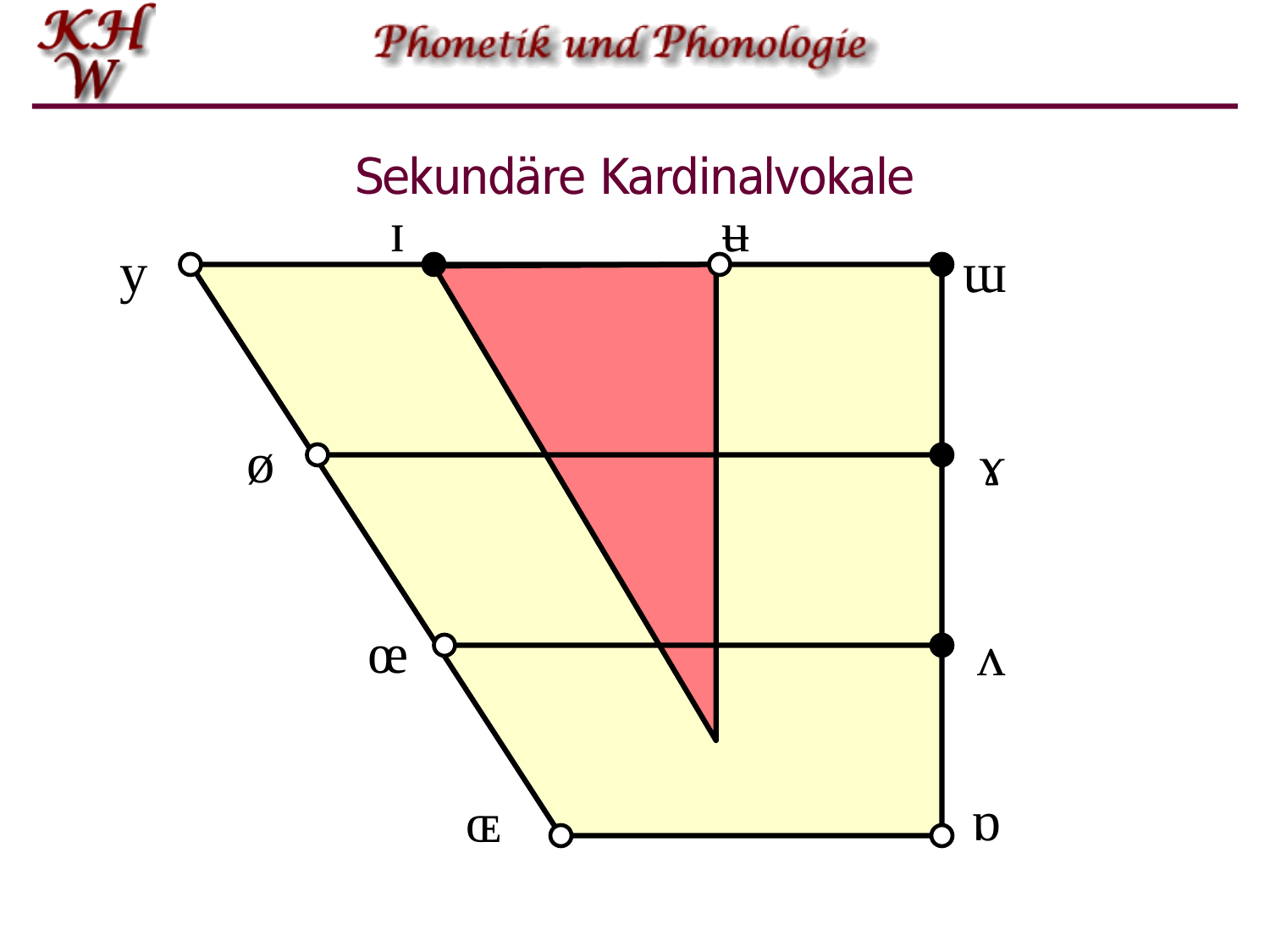

# Sekundäre Kardinalvokale
ɪ
ʉ
y
ɯ

ø
ɤ

œ
ʌ

ɒ
ɶ